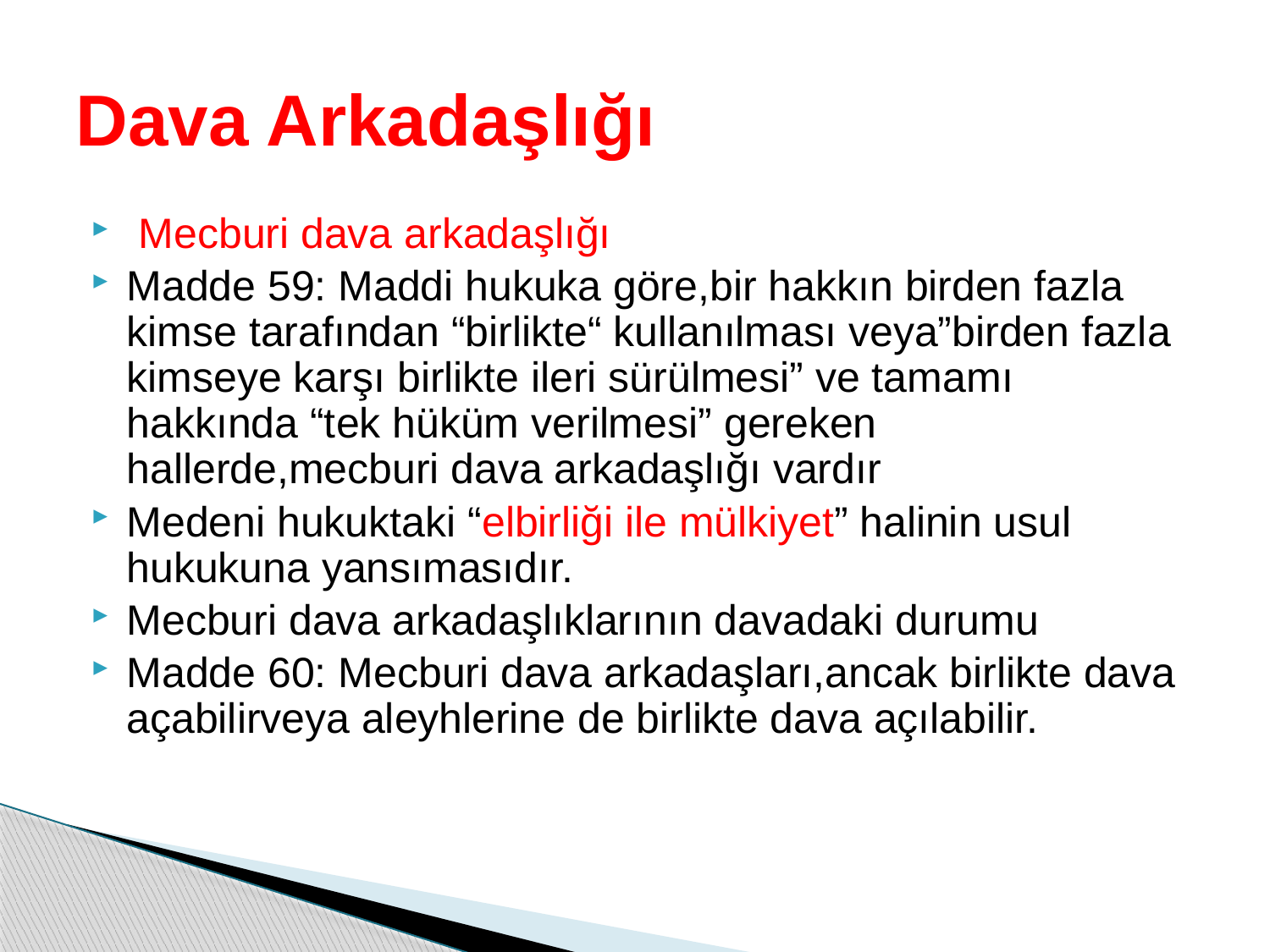

# Dava Arkadaşlığı
 Mecburi dava arkadaşlığı
Madde 59: Maddi hukuka göre,bir hakkın birden fazla kimse tarafından “birlikte“ kullanılması veya”birden fazla kimseye karşı birlikte ileri sürülmesi” ve tamamı hakkında “tek hüküm verilmesi” gereken hallerde,mecburi dava arkadaşlığı vardır
Medeni hukuktaki “elbirliği ile mülkiyet” halinin usul hukukuna yansımasıdır.
Mecburi dava arkadaşlıklarının davadaki durumu
Madde 60: Mecburi dava arkadaşları,ancak birlikte dava açabilirveya aleyhlerine de birlikte dava açılabilir.